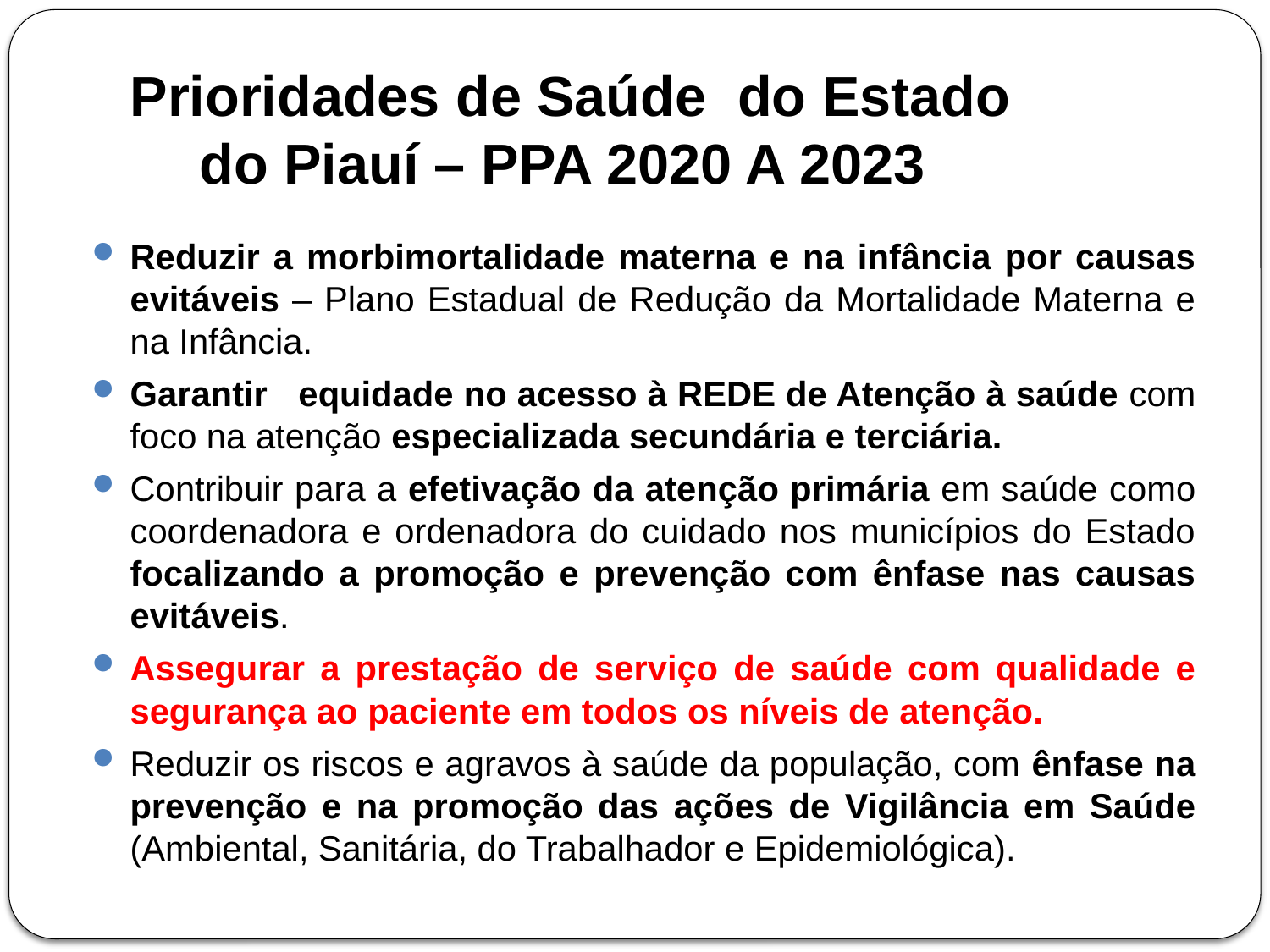

# Prioridades de Saúde  do Estado do Piauí – PPA 2020 A 2023
Reduzir a morbimortalidade materna e na infância por causas evitáveis – Plano Estadual de Redução da Mortalidade Materna e na Infância.
Garantir   equidade no acesso à REDE de Atenção à saúde com foco na atenção especializada secundária e terciária.
Contribuir para a efetivação da atenção primária em saúde como coordenadora e ordenadora do cuidado nos municípios do Estado focalizando a promoção e prevenção com ênfase nas causas evitáveis.
Assegurar a prestação de serviço de saúde com qualidade e segurança ao paciente em todos os níveis de atenção.
Reduzir os riscos e agravos à saúde da população, com ênfase na prevenção e na promoção das ações de Vigilância em Saúde (Ambiental, Sanitária, do Trabalhador e Epidemiológica).